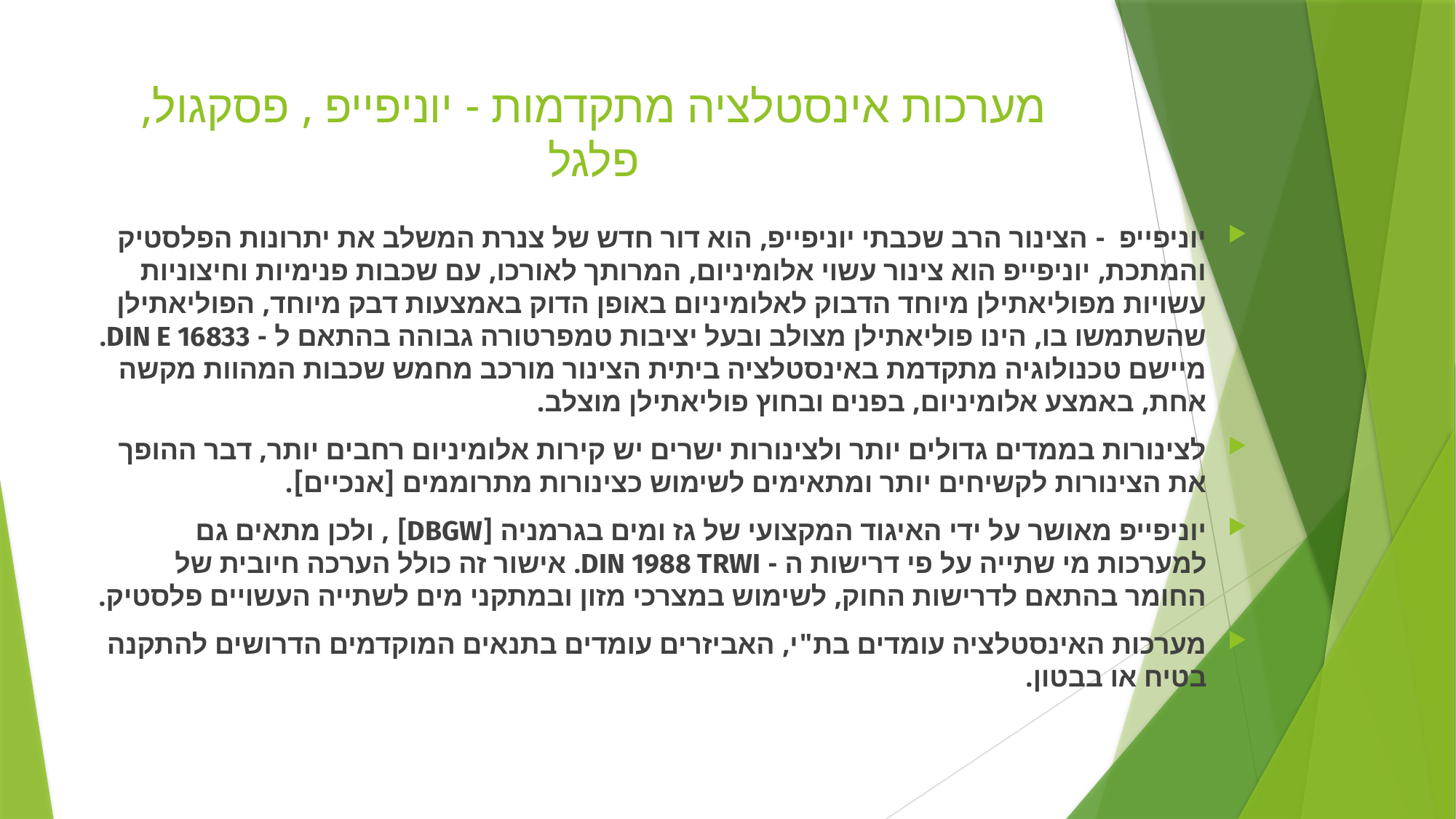

# מערכות אינסטלציה מתקדמות - יוניפייפ , פסקגול, פלגל
יוניפייפ  - הצינור הרב שכבתי יוניפייפ, הוא דור חדש של צנרת המשלב את יתרונות הפלסטיק והמתכת, יוניפייפ הוא צינור עשוי אלומיניום, המרותך לאורכו, עם שכבות פנימיות וחיצוניות עשויות מפוליאתילן מיוחד הדבוק לאלומיניום באופן הדוק באמצעות דבק מיוחד, הפוליאתילן שהשתמשו בו, הינו פוליאתילן מצולב ובעל יציבות טמפרטורה גבוהה בהתאם ל - DIN E 16833. מיישם טכנולוגיה מתקדמת באינסטלציה ביתית הצינור מורכב מחמש שכבות המהוות מקשה אחת, באמצע אלומיניום, בפנים ובחוץ פוליאתילן מוצלב.
לצינורות בממדים גדולים יותר ולצינורות ישרים יש קירות אלומיניום רחבים יותר, דבר ההופך את הצינורות לקשיחים יותר ומתאימים לשימוש כצינורות מתרוממים [אנכיים].
יוניפייפ מאושר על ידי האיגוד המקצועי של גז ומים בגרמניה [DBGW] , ולכן מתאים גם למערכות מי שתייה על פי דרישות ה - DIN 1988 TRWI. אישור זה כולל הערכה חיובית של החומר בהתאם לדרישות החוק, לשימוש במצרכי מזון ובמתקני מים לשתייה העשויים פלסטיק.
מערכות האינסטלציה עומדים בת"י, האביזרים עומדים בתנאים המוקדמים הדרושים להתקנה בטיח או בבטון.